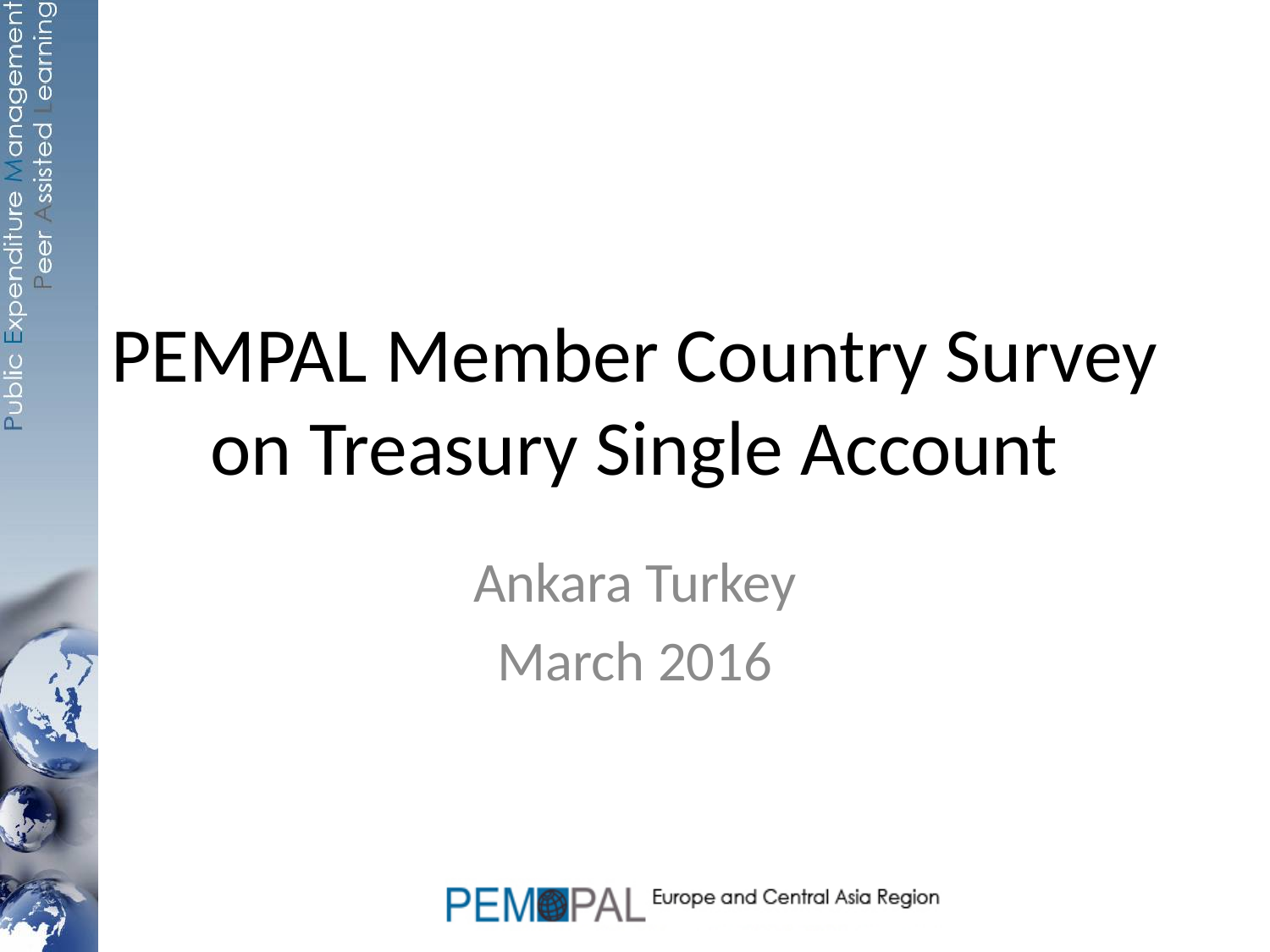

# PEMPAL Member Country Survey on Treasury Single Account
Ankara Turkey
March 2016